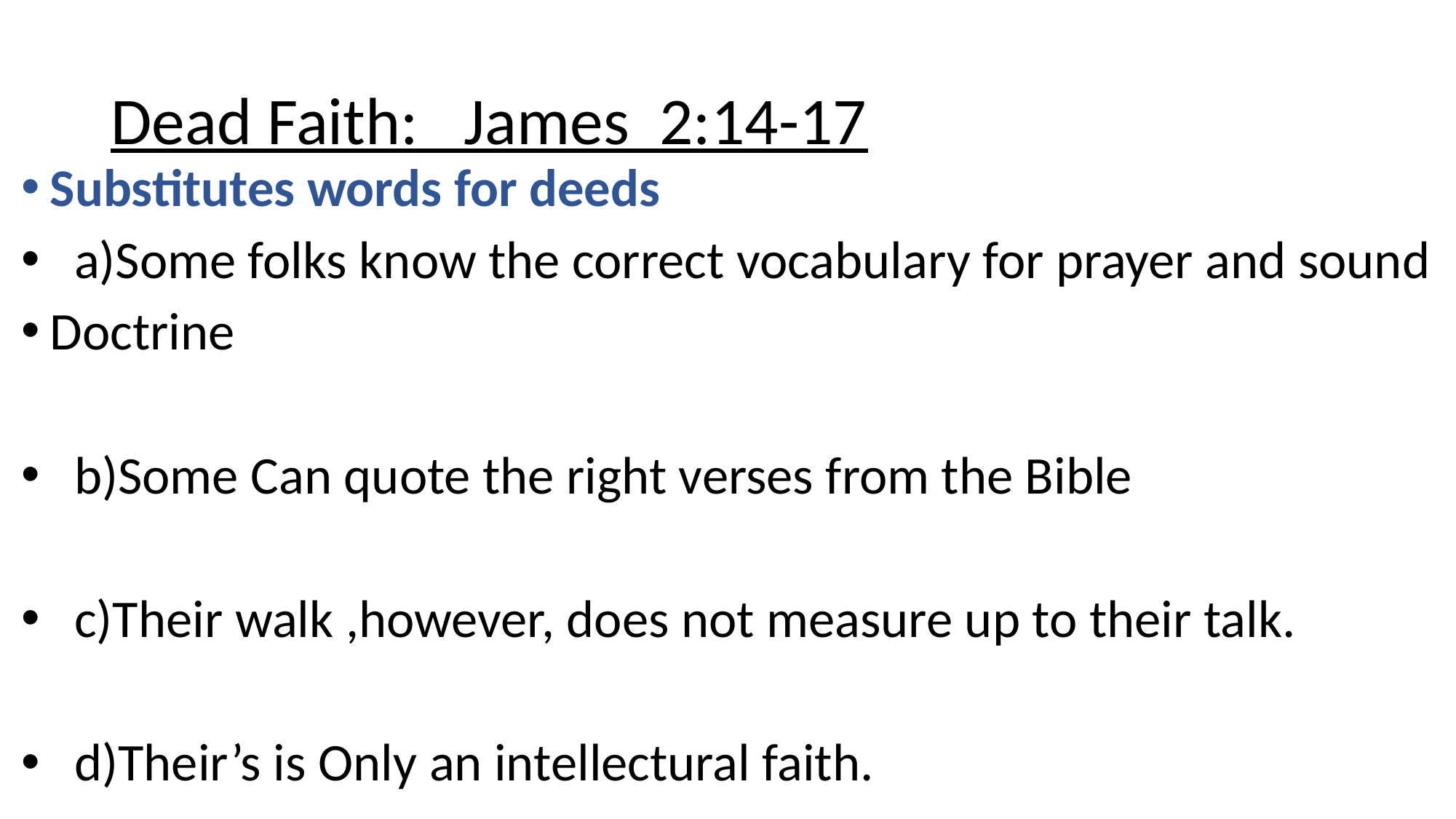

# Dead Faith:   James  2:14-17
Substitutes words for deeds
  a)Some folks know the correct vocabulary for prayer and sound
Doctrine

  b)Some Can quote the right verses from the Bible

  c)Their walk ,however, does not measure up to their talk.

  d)Their’s is Only an intellectural faith.